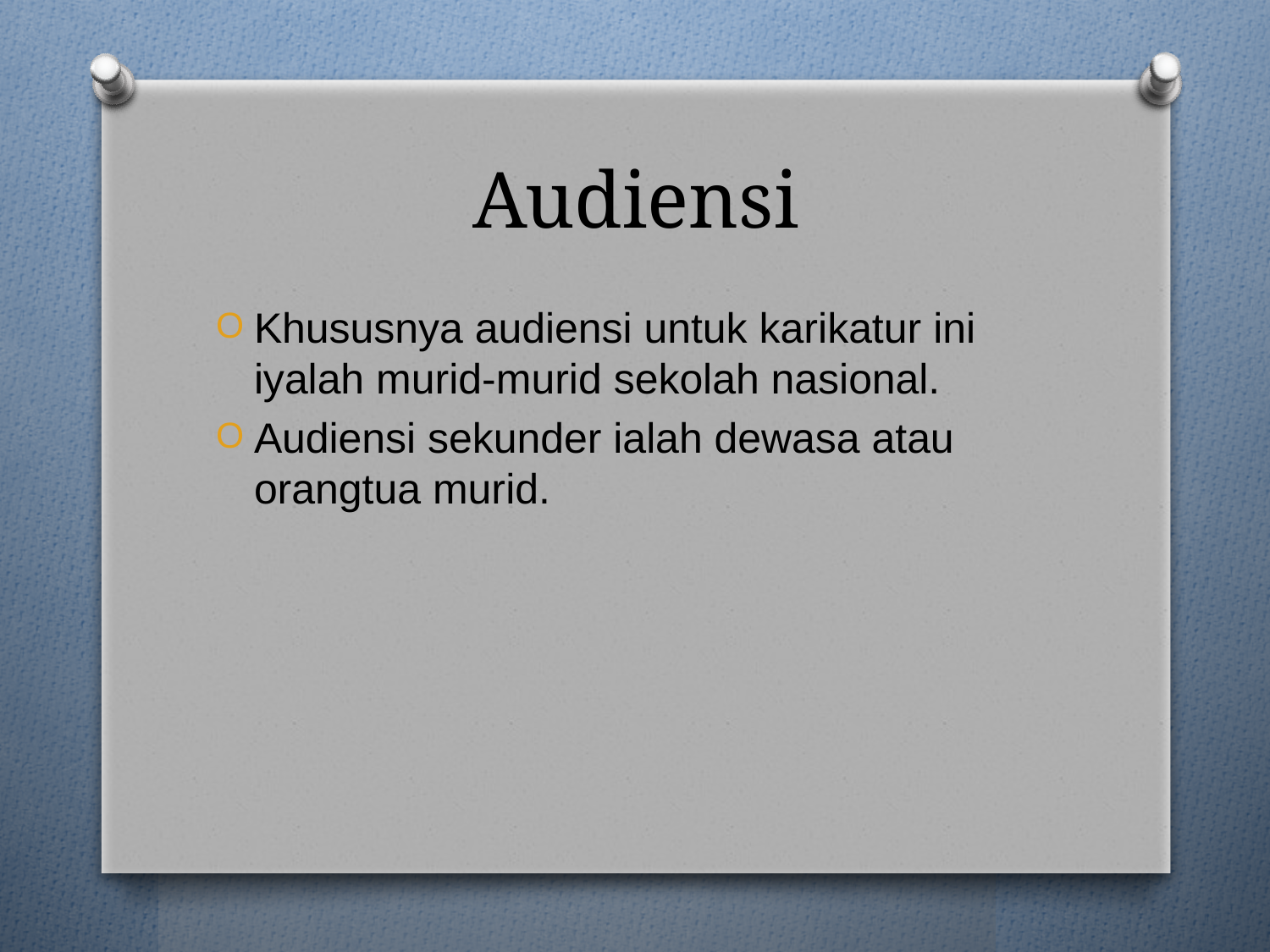

# Audiensi
Khususnya audiensi untuk karikatur ini iyalah murid-murid sekolah nasional.
Audiensi sekunder ialah dewasa atau orangtua murid.